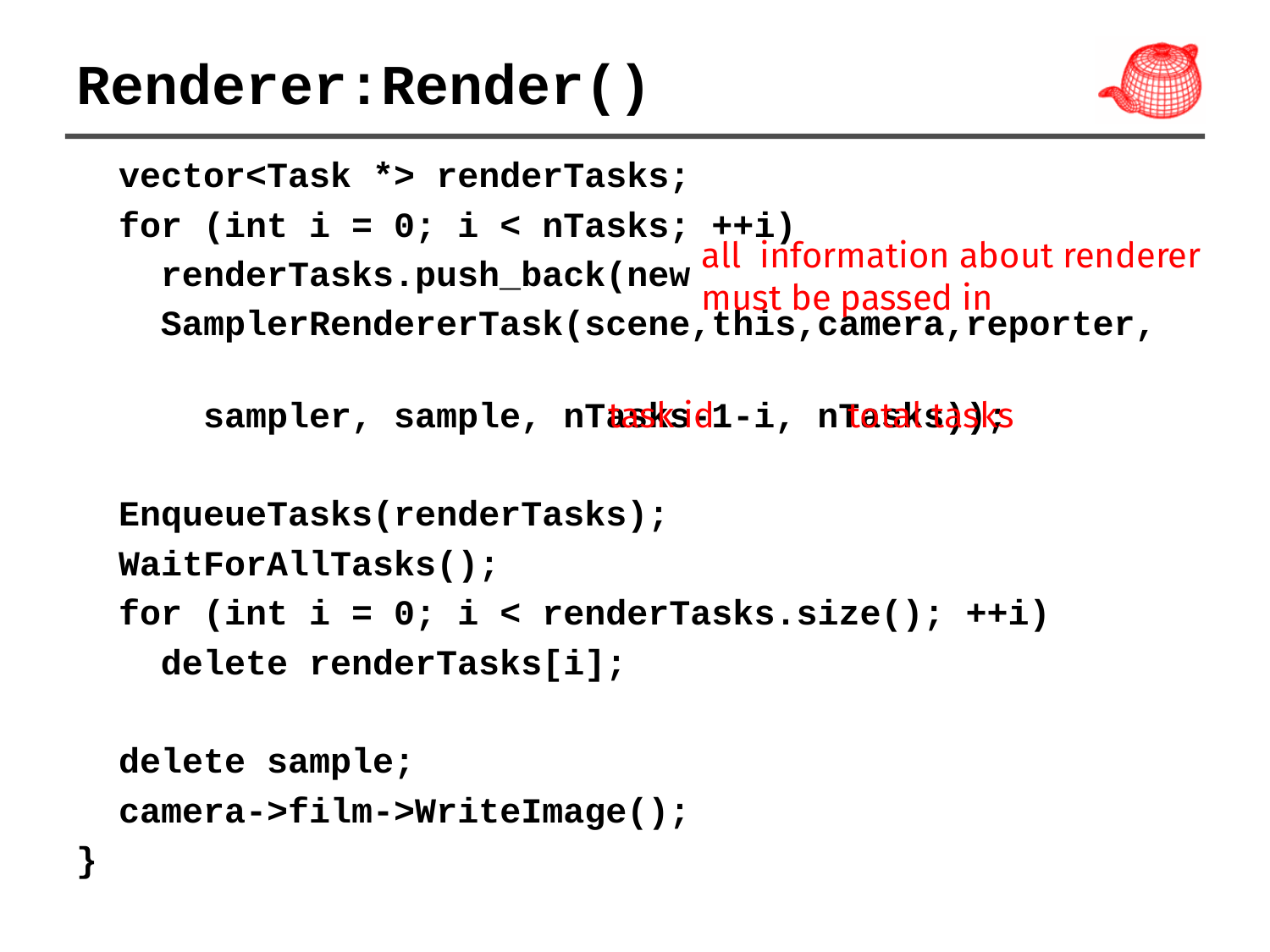

# Renderer:Render()
  vector<Task *> renderTasks;
  for (int i = 0; i < nTasks; ++i)
    renderTasks.push_back(new
    SamplerRendererTask(scene,this,camera,reporter,
      sampler, sample, nTasks-1-i, nTasks));

  EnqueueTasks(renderTasks);
  WaitForAllTasks();
  for (int i = 0; i < renderTasks.size(); ++i)
    delete renderTasks[i];

  delete sample;
  camera->film->WriteImage();
}

all  information about renderer
must be passed in
task id
total tasks